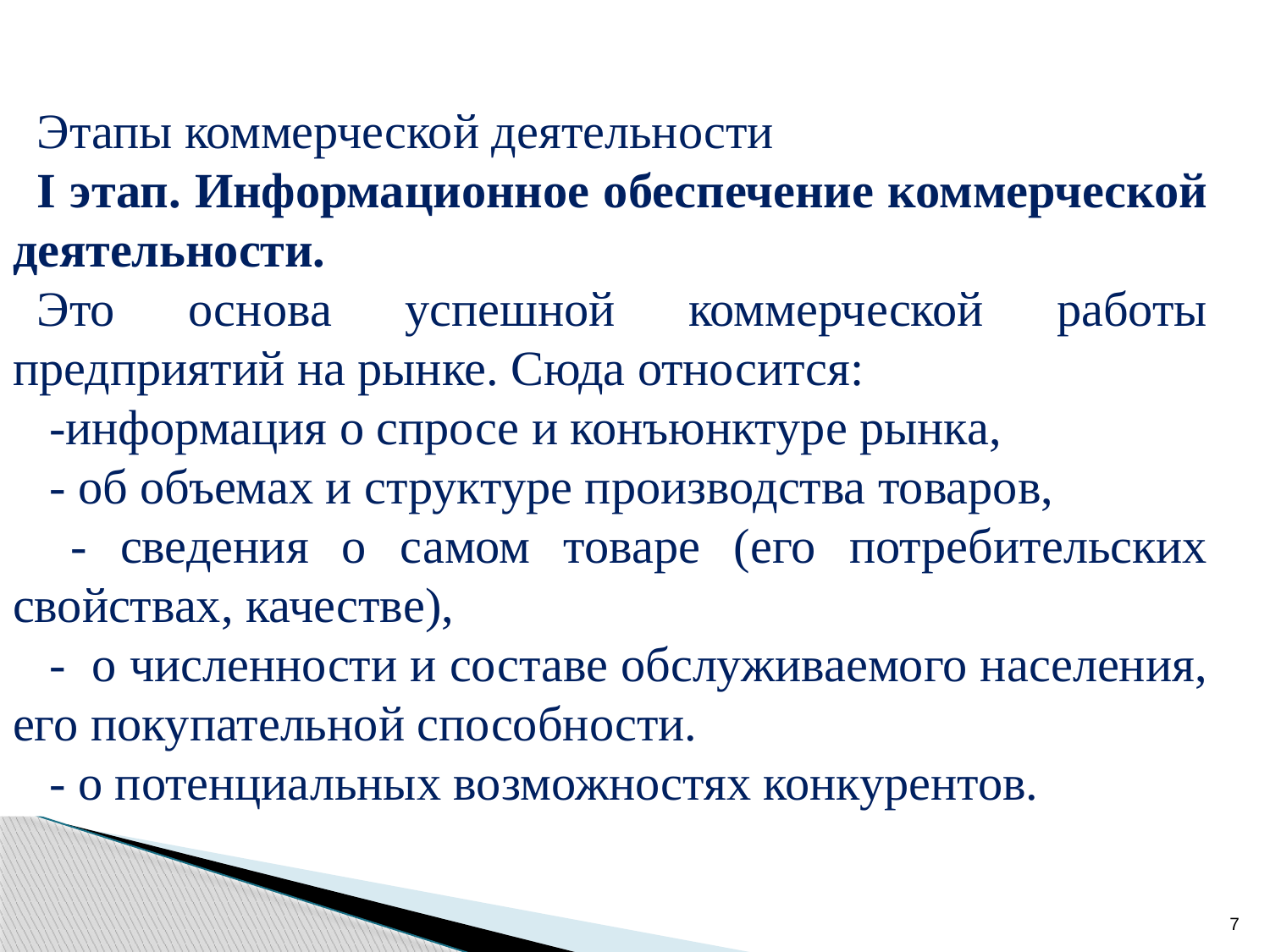

Этапы коммерческой деятельности
I этап. Информационное обеспечение коммерческой деятельности.
Это основа успешной коммерческой работы предприятий на рынке. Сюда относится:
 -информация о спросе и конъюнктуре рынка,
 - об объемах и структуре производства товаров,
 - сведения о самом товаре (его потребительских свойствах, качестве),
 -  о численности и составе обслуживаемого населения, его покупательной способности.
 - о потенциальных возможностях конкурентов.
7